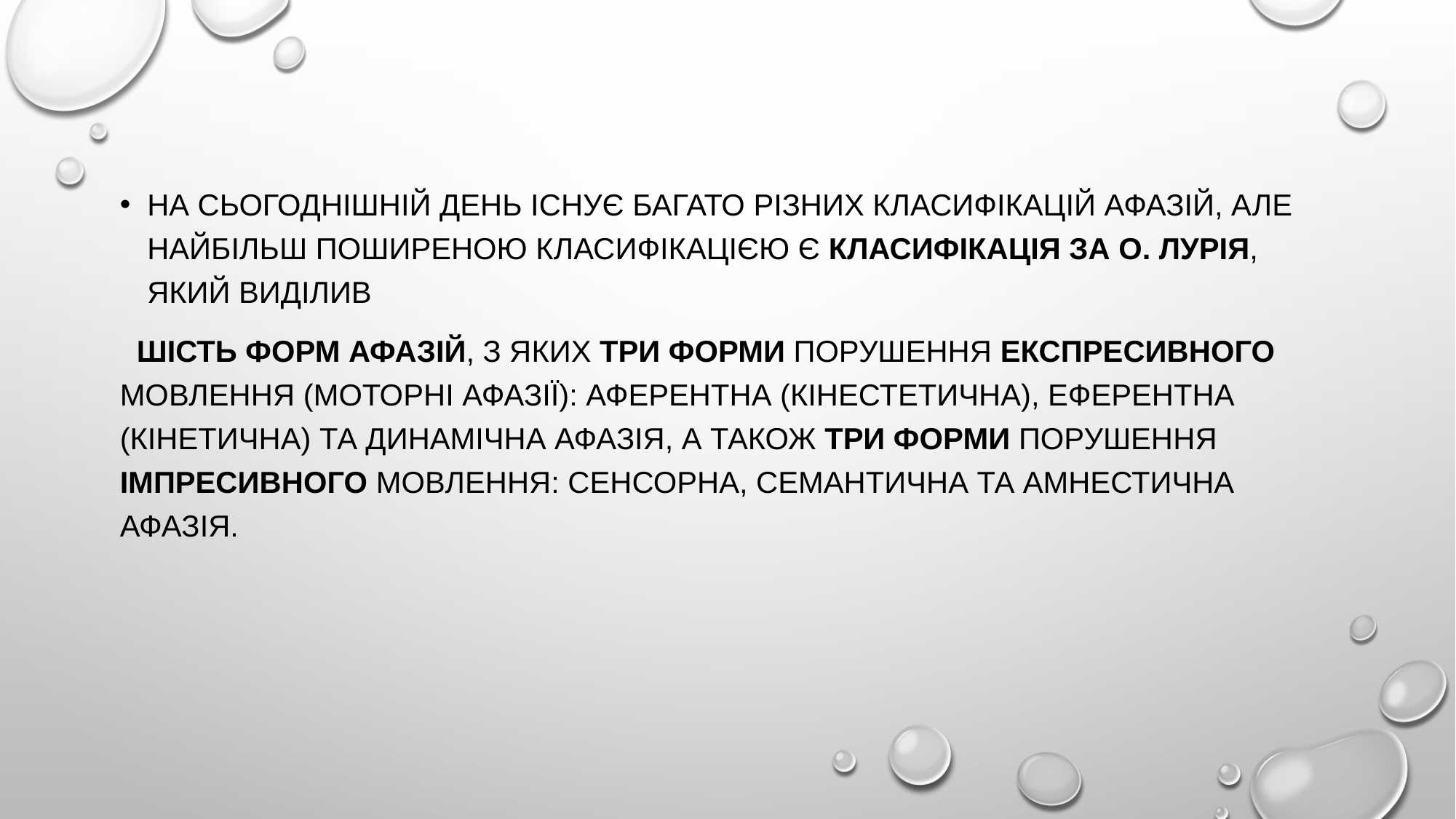

#
На сьогоднішній день існує багато різних класифікацій афазій, але найбільш поширеною класифікацією є класифікація за О. Лурія, який виділив
  шість форм афазій, з яких три форми порушення експресивного мовлення (моторні афазії): аферентна (кінестетична), еферентна (кінетична) та динамічна афазія, а також три форми порушення імпресивного мовлення: сенсорна, семантична та амнестична афазія.